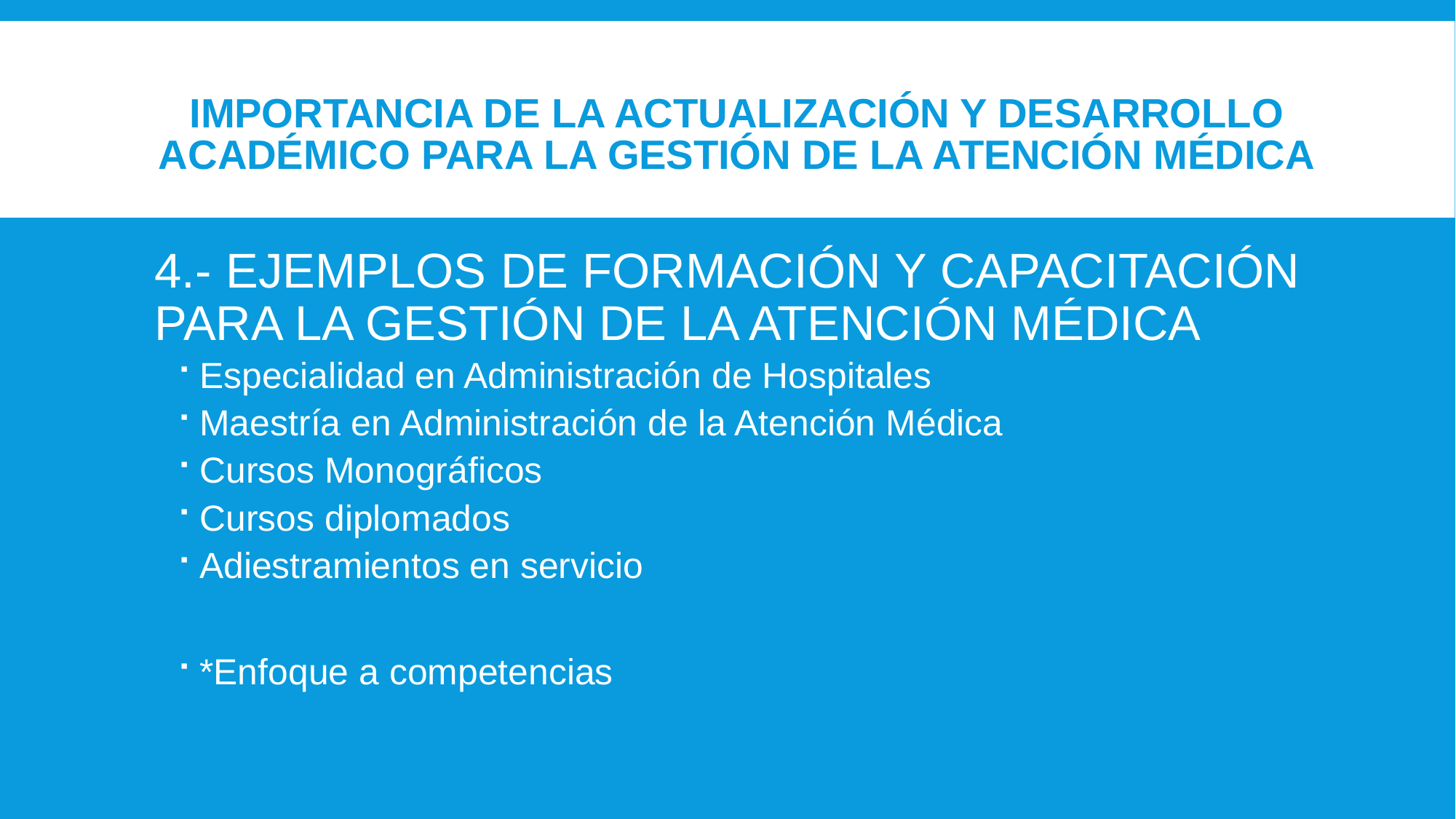

# IMPORTANCIA DE LA ACTUALIZACIÓN Y DESARROLLO ACADÉMICO PARA LA GESTIÓN DE LA ATENCIÓN MÉDICA
4.- EJEMPLOS DE FORMACIÓN Y CAPACITACIÓN PARA LA GESTIÓN DE LA ATENCIÓN MÉDICA
Especialidad en Administración de Hospitales
Maestría en Administración de la Atención Médica
Cursos Monográficos
Cursos diplomados
Adiestramientos en servicio

*Enfoque a competencias